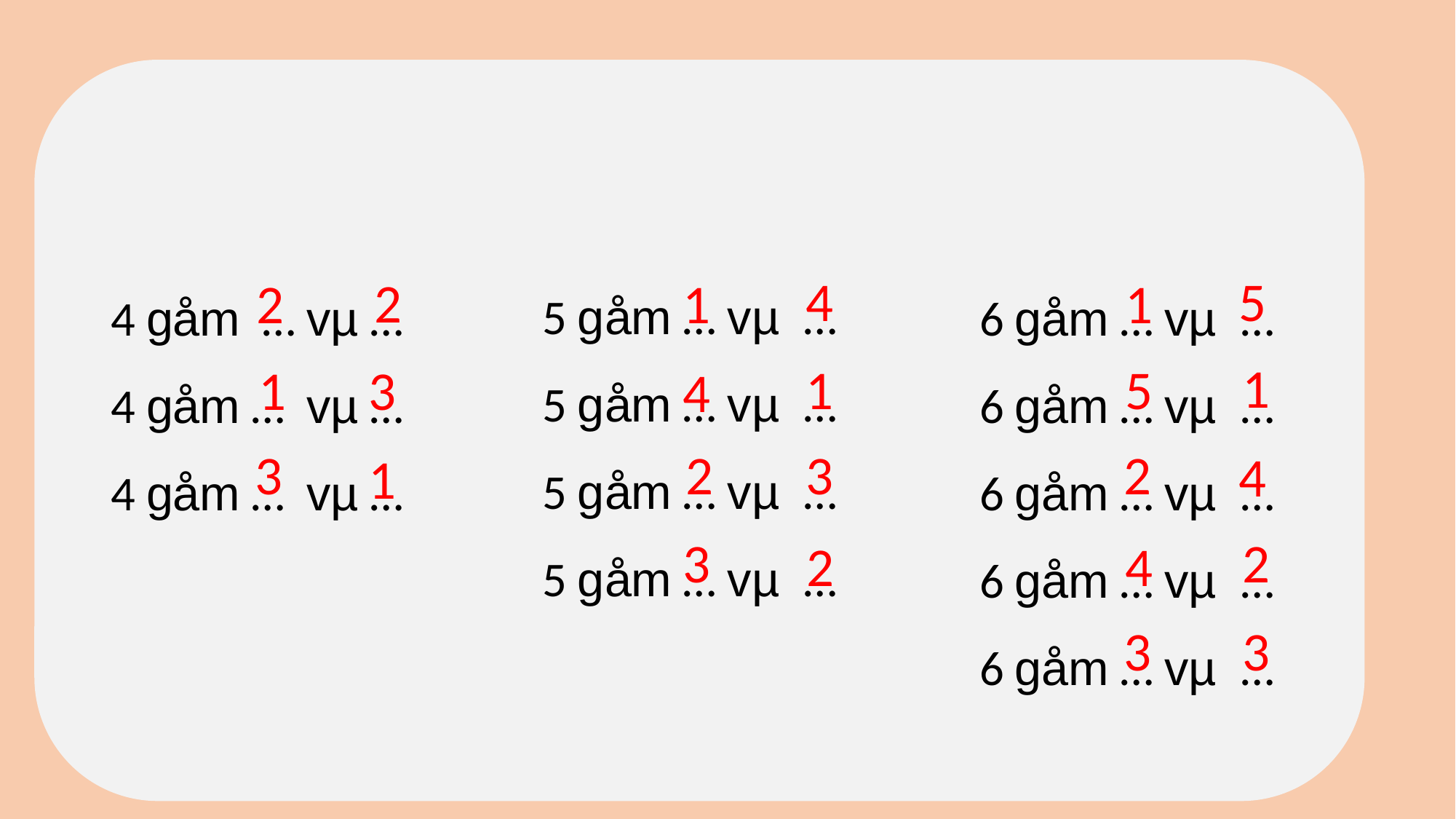

#

5 gåm … vµ  …
5 gåm … vµ  …
5 gåm … vµ  …
5 gåm … vµ  …
4 gåm  … vµ …
4 gåm …  vµ …
4 gåm …  vµ …

6 gåm … vµ  …
6 gåm … vµ  …
6 gåm … vµ  …
6 gåm … vµ  …
6 gåm … vµ  …
5
4
2
1
1
2
1
5
1
1
3
4
3
2
2
3
4
1
3
2
2
4
3
3